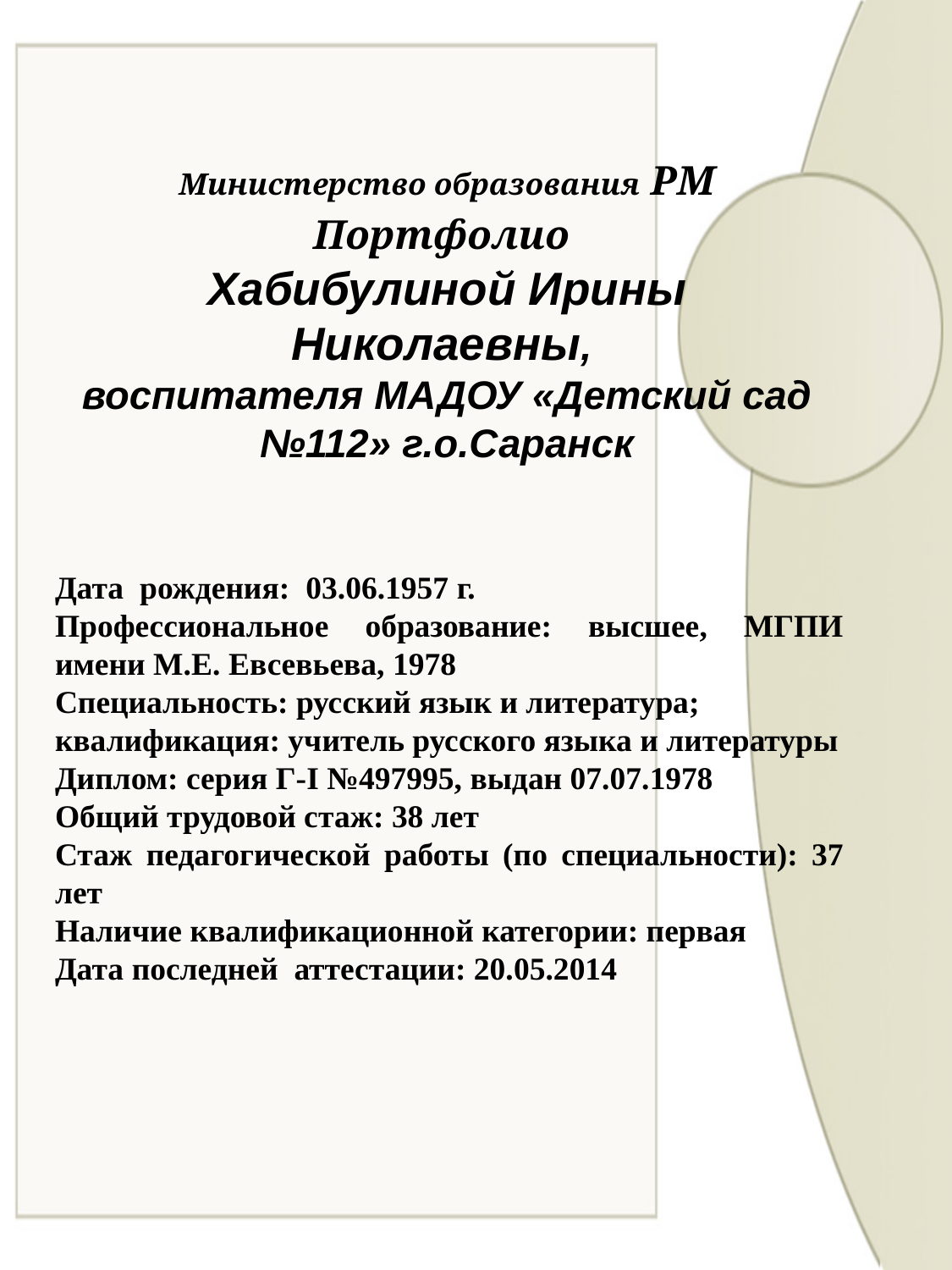

# Министерство образования РМ Портфолио Хабибулиной Ирины Николаевны, воспитателя МАДОУ «Детский сад №112» г.о.Саранск
Дата  рождения:  03.06.1957 г.
Профессиональное образование: высшее, МГПИ имени М.Е. Евсевьева, 1978
Специальность: русский язык и литература;
квалификация: учитель русского языка и литературы
Диплом: серия Г-I №497995, выдан 07.07.1978
Общий трудовой стаж: 38 лет
Стаж педагогической работы (по специальности): 37 лет
Наличие квалификационной категории: первая
Дата последней  аттестации: 20.05.2014